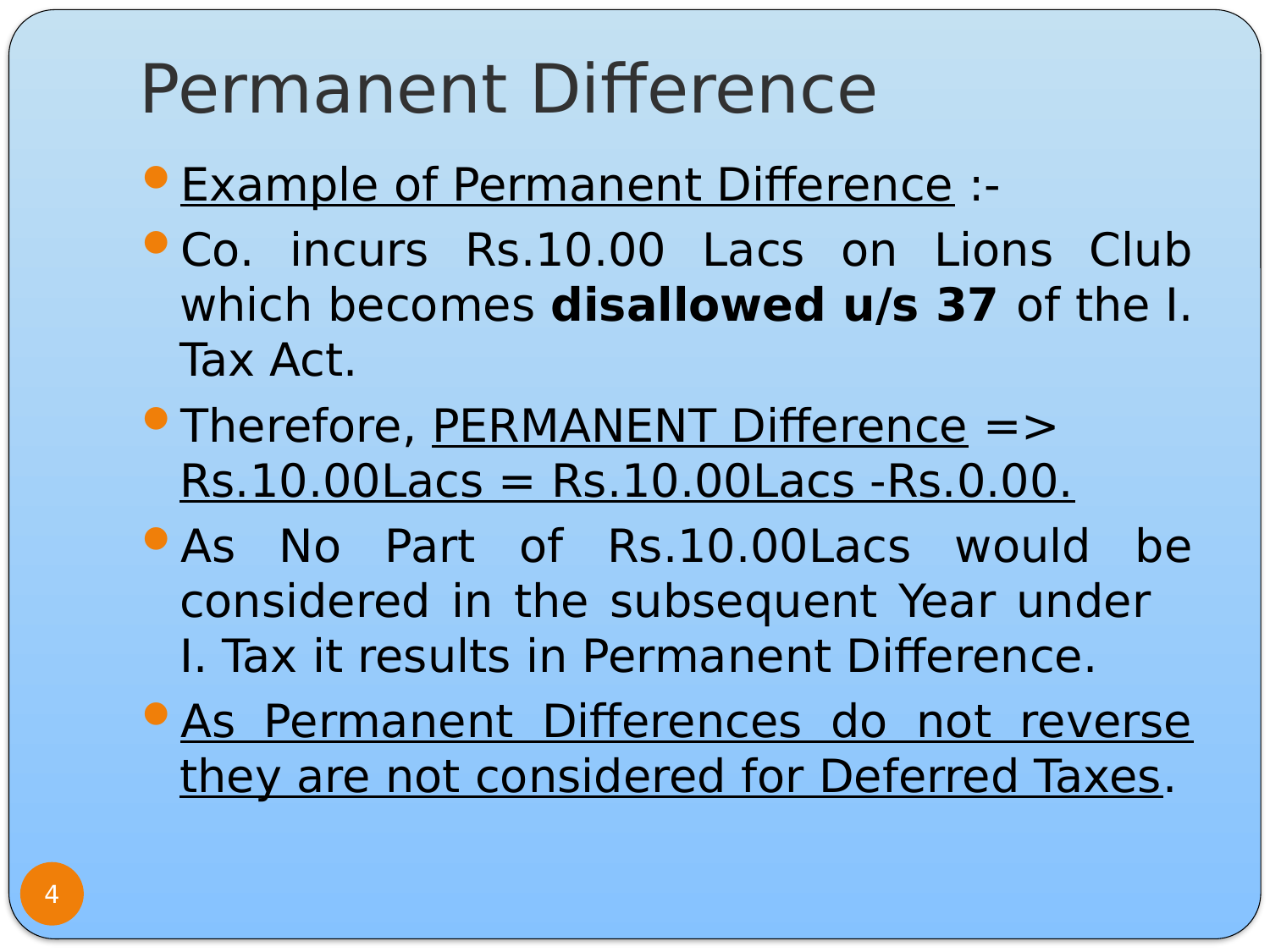

# Permanent Difference
Example of Permanent Difference :-
Co. incurs Rs.10.00 Lacs on Lions Club which becomes disallowed u/s 37 of the I. Tax Act.
Therefore, PERMANENT Difference => Rs.10.00Lacs = Rs.10.00Lacs -Rs.0.00.
As No Part of Rs.10.00Lacs would be considered in the subsequent Year under   I. Tax it results in Permanent Difference.
As Permanent Differences do not reverse they are not considered for Deferred Taxes.
4